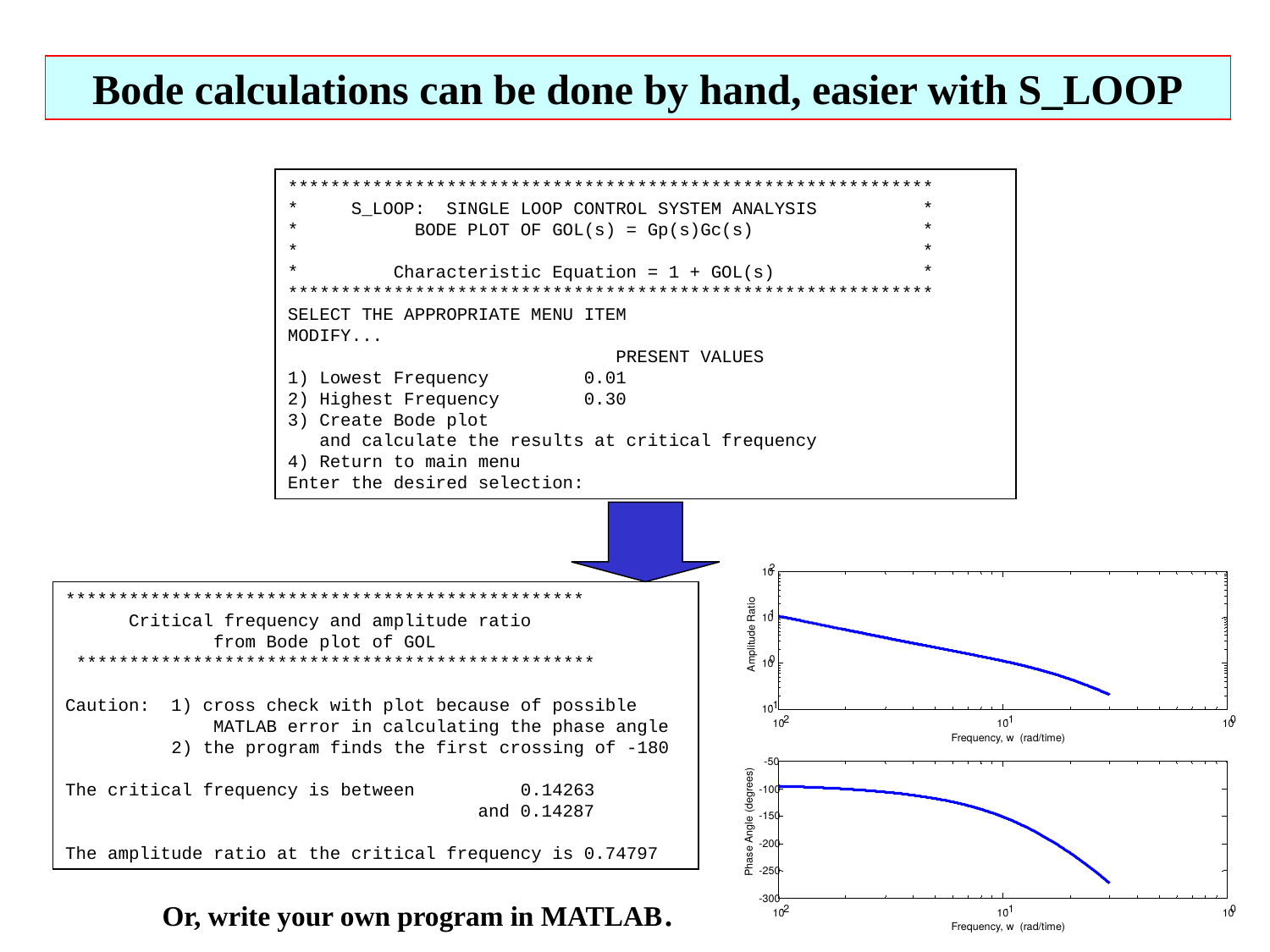

Bode calculations can be done by hand, easier with S_LOOP
*************************************************************
*     S_LOOP:  SINGLE LOOP CONTROL SYSTEM ANALYSIS          *
*           BODE PLOT OF GOL(s) = Gp(s)Gc(s)                *
*                                                           *
*         Characteristic Equation = 1 + GOL(s)              *
*************************************************************
SELECT THE APPROPRIATE MENU ITEM
MODIFY...
                               PRESENT VALUES
1) Lowest Frequency         0.01
2) Highest Frequency        0.30
3) Create Bode plot
   and calculate the results at critical frequency
4) Return to main menu
Enter the desired selection:

2
10

1
10

Amplitude Ratio

0
10

-1
10

-2
-1
0
10
10
10
Frequency, w  (rad/time)
-50

-100

-150
Phase Angle (degrees)

-200

-250

-300

-2
-1
0
10
10
10
Frequency, w  (rad/time)
*************************************************
      Critical frequency and amplitude ratio
              from Bode plot of GOL
 *************************************************

Caution:  1) cross check with plot because of possible
              MATLAB error in calculating the phase angle
          2) the program finds the first crossing of -180

The critical frequency is between          0.14263
                                       and 0.14287

The amplitude ratio at the critical frequency is 0.74797
Or, write your own program in MATLAB.